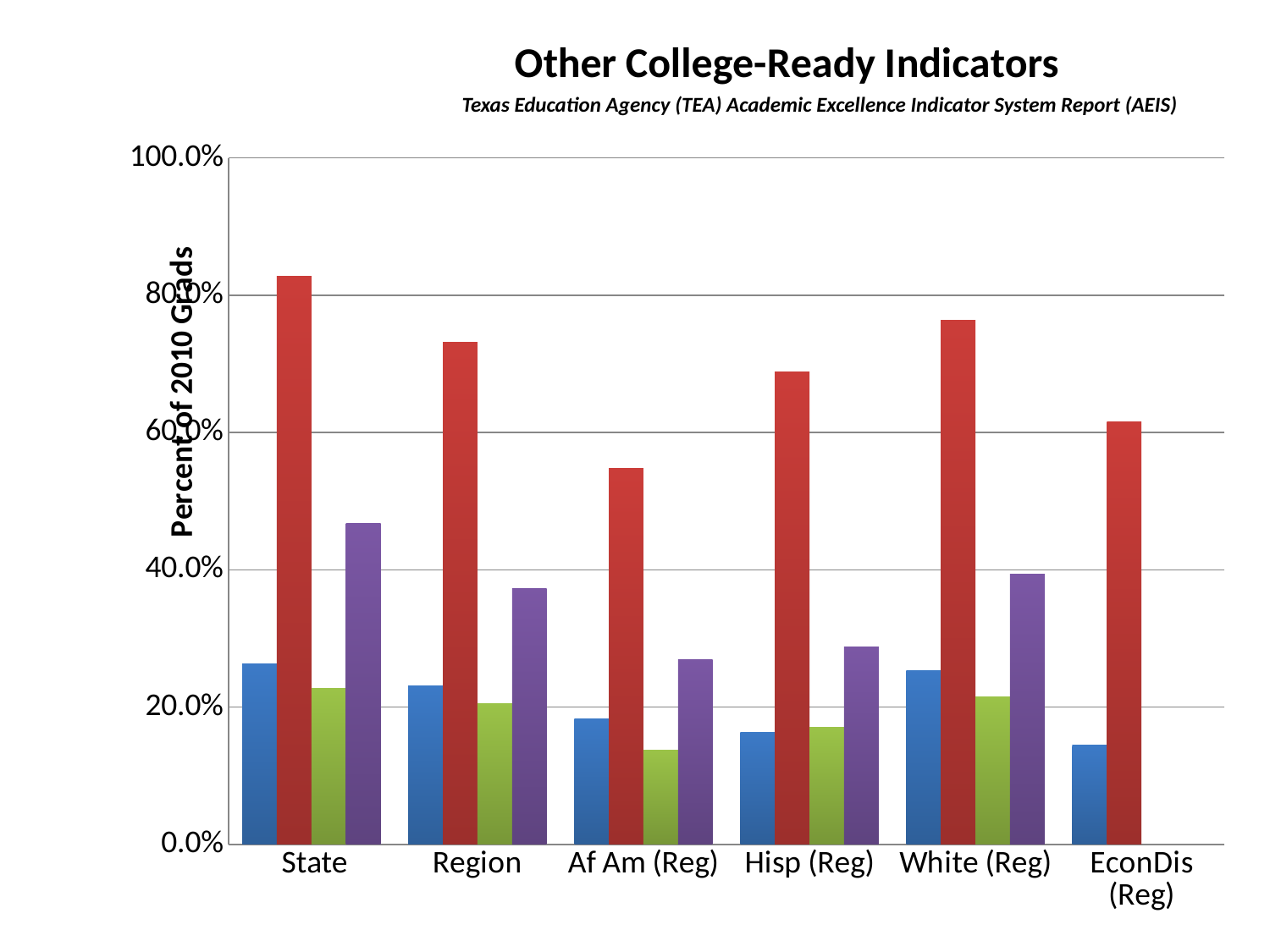

### Chart: Other College-Ready Indicators

| Category | Advanced Course/Dual Enrollment Completion | RHSP/DAP Grads 2010 | AP/IB Tested 2010 | Percent Score of 3+ |
|---|---|---|---|---|
|  State | 0.263 | 0.827 | 0.227 | 0.467 |
| Region | 0.231 | 0.731 | 0.205 | 0.373 |
| Af Am (Reg) | 0.183 | 0.548 | 0.137 | 0.269 |
| Hisp (Reg) | 0.163 | 0.688 | 0.17 | 0.288 |
| White (Reg) | 0.253 | 0.763 | 0.215 | 0.394 |
| EconDis (Reg) | 0.144 | 0.616 | None | None |
Texas Education Agency (TEA) Academic Excellence Indicator System Report (AEIS)